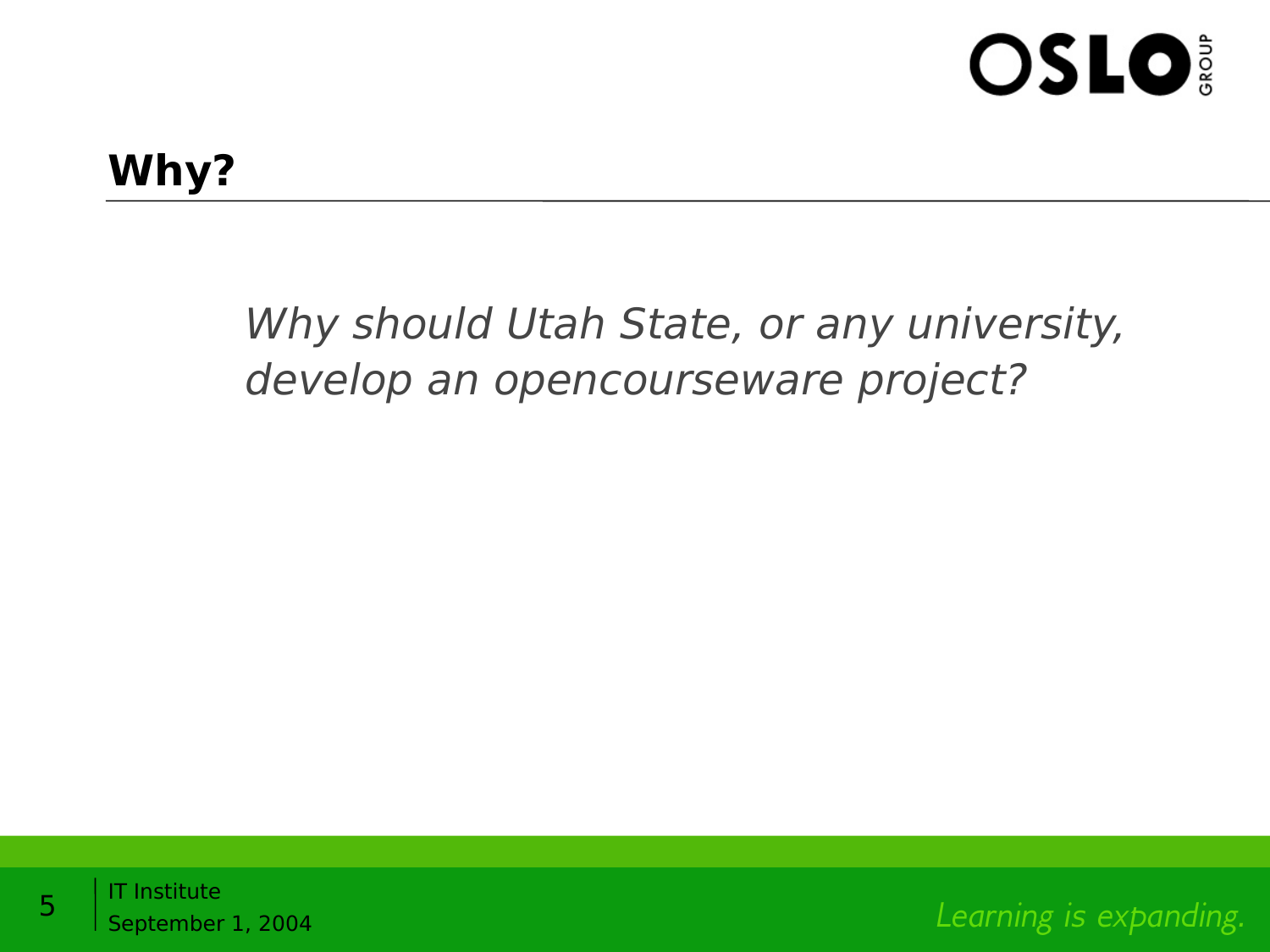

# Why?
Why should Utah State, or any university, develop an opencourseware project?
5
IT Institute
September 1, 2004